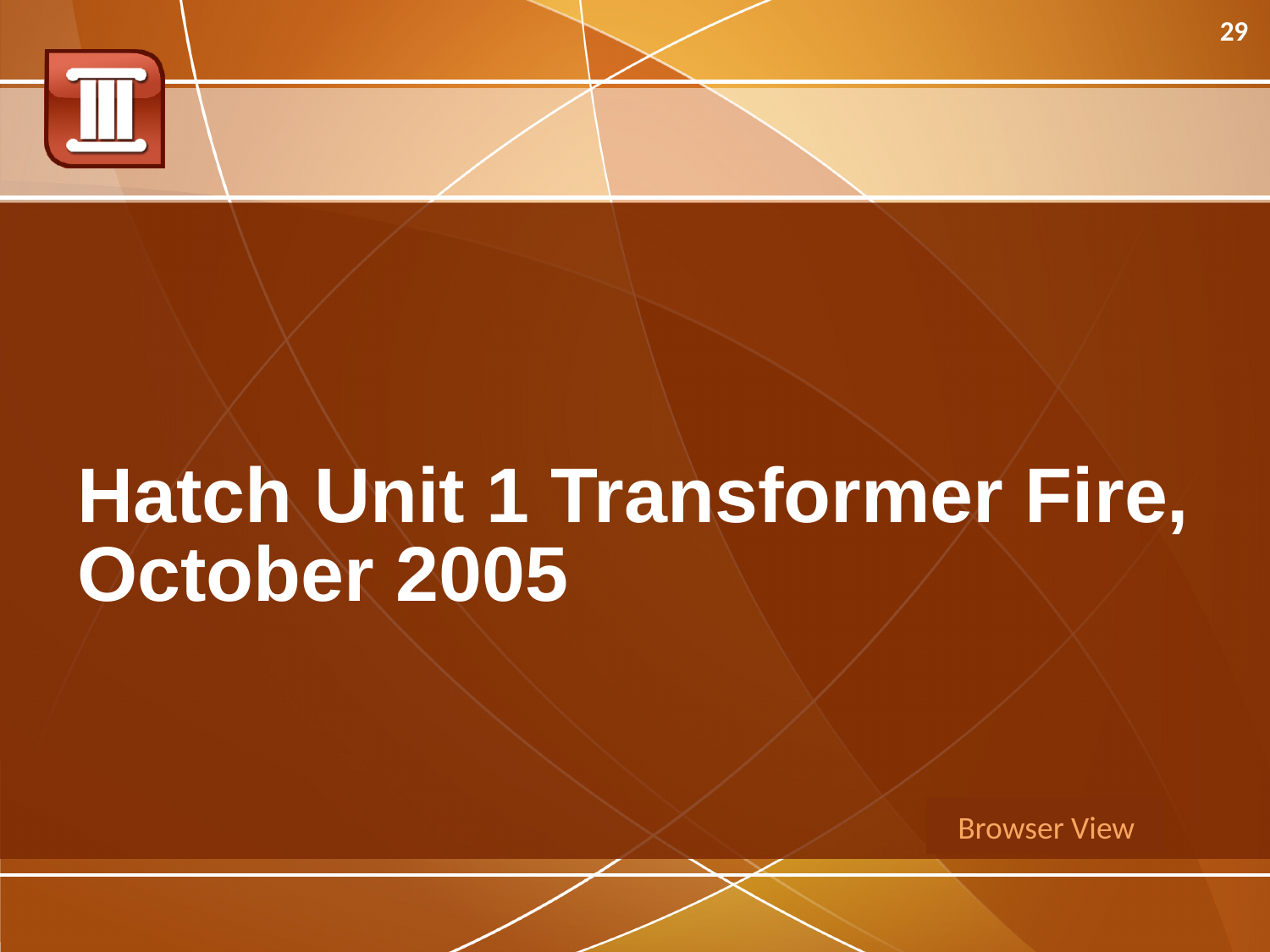

29
# Hatch Unit 1 Transformer Fire, October 2005
Browser View